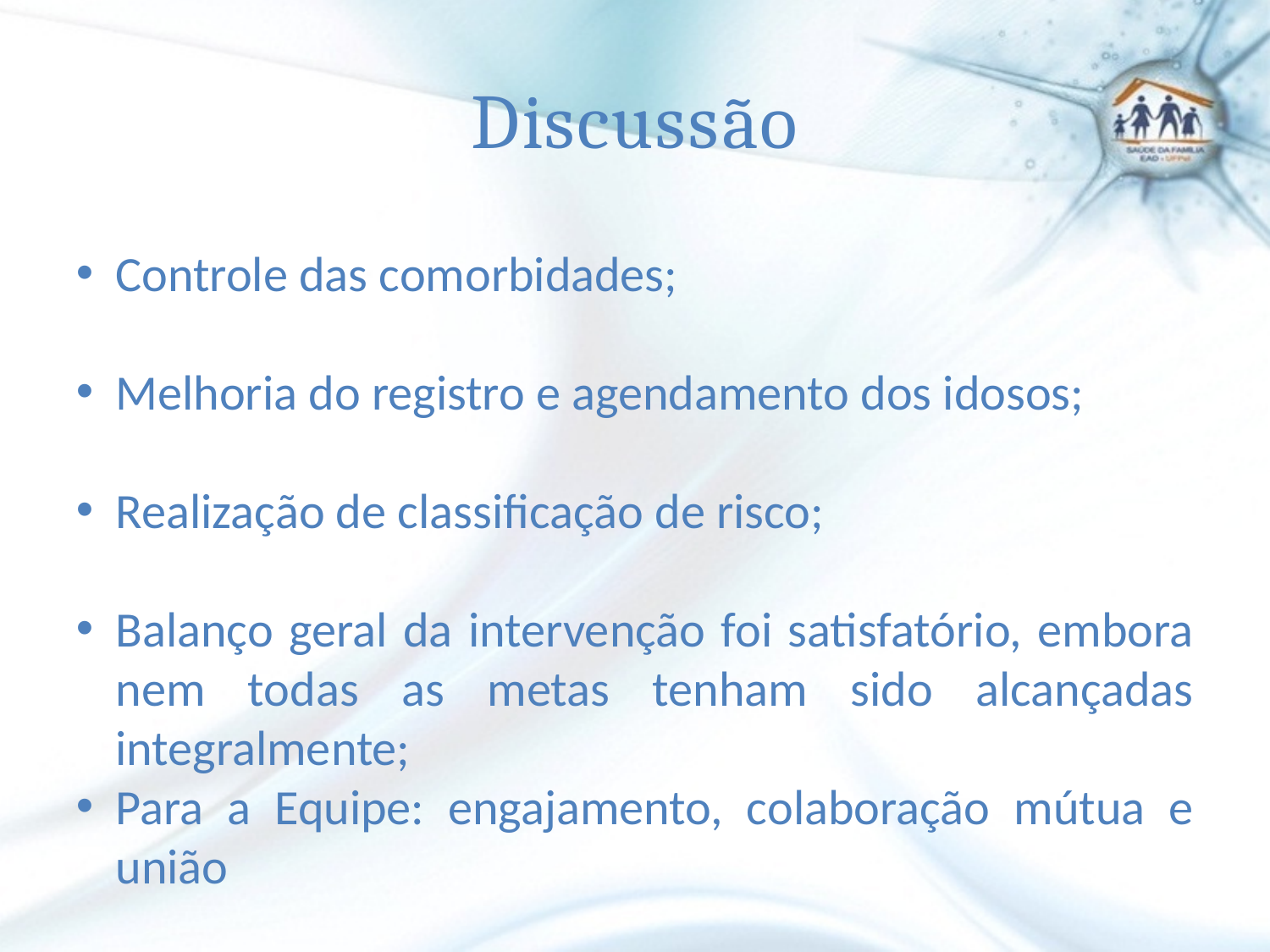

# Discussão
Controle das comorbidades;

Melhoria do registro e agendamento dos idosos;

Realização de classificação de risco;

Balanço geral da intervenção foi satisfatório, embora nem todas as metas tenham sido alcançadas integralmente;
Para a Equipe: engajamento, colaboração mútua e união